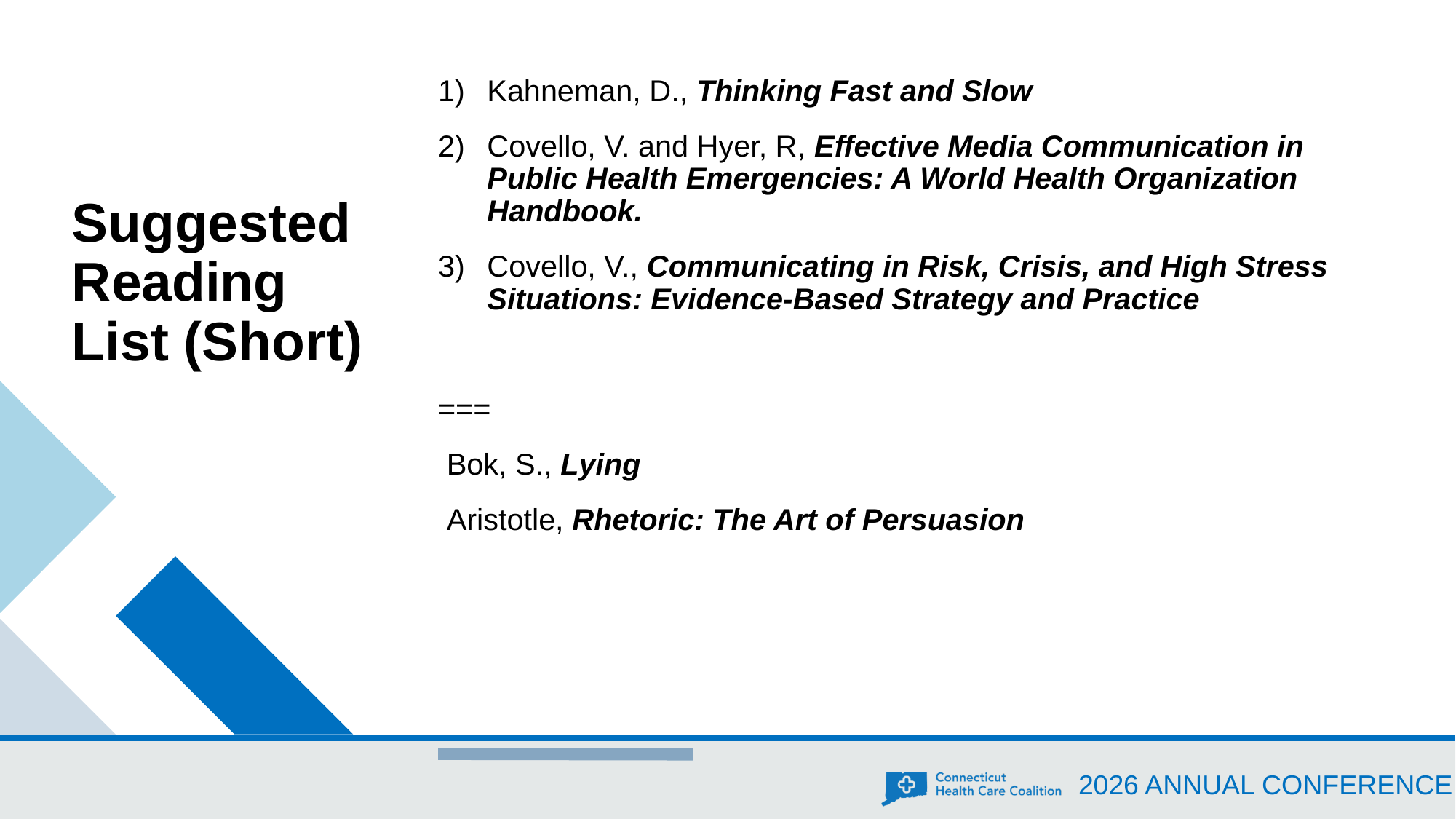

Suggested Reading List (Short)
Kahneman, D., Thinking Fast and Slow
Covello, V. and Hyer, R, Effective Media Communication in Public Health Emergencies: A World Health Organization Handbook.
Covello, V., Communicating in Risk, Crisis, and High Stress Situations: Evidence-Based Strategy and Practice

===
 Bok, S., Lying
 Aristotle, Rhetoric: The Art of Persuasion